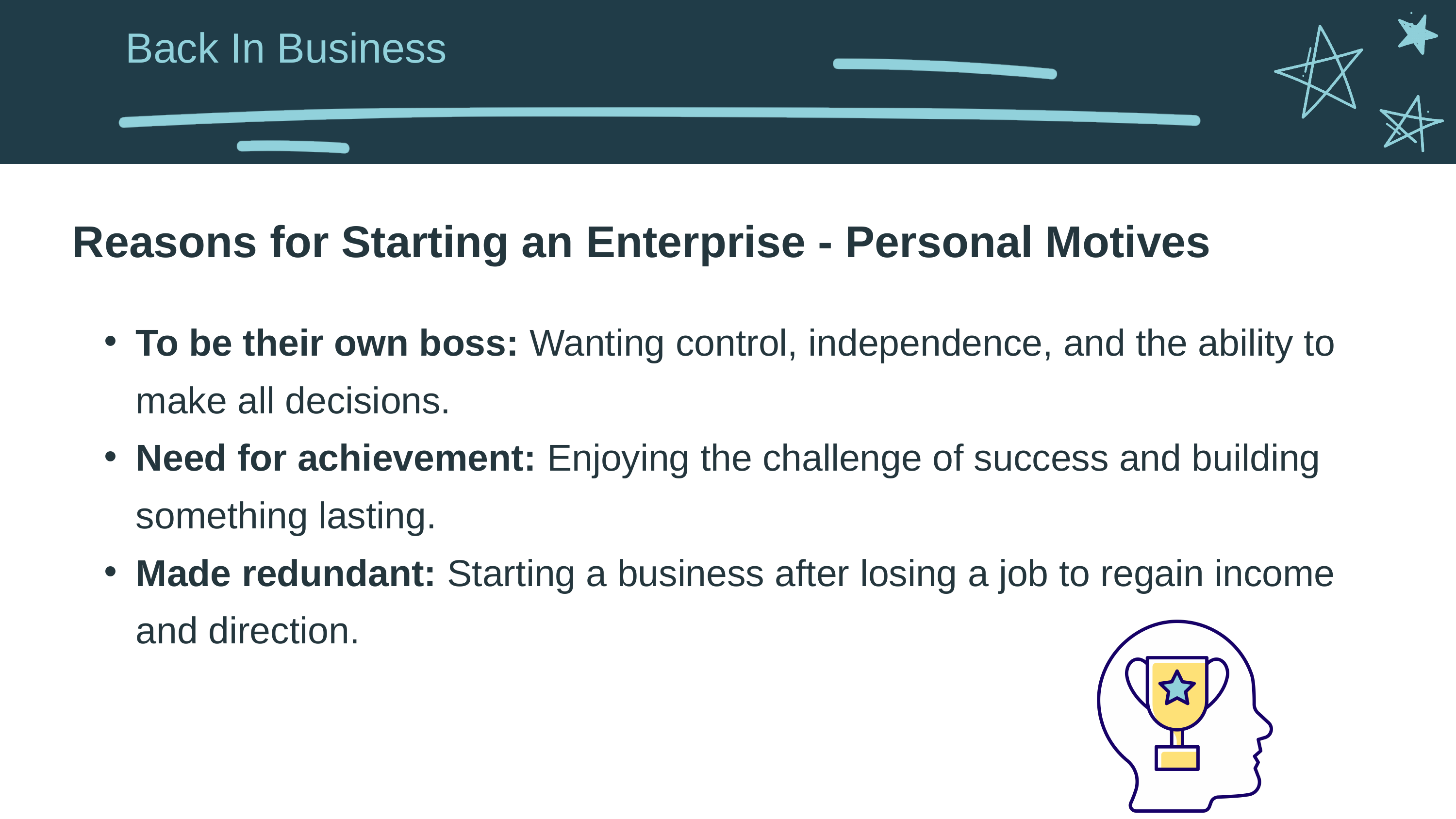

Back In Business

Reasons for Starting an Enterprise - Personal Motives
To be their own boss: Wanting control, independence, and the ability to make all decisions.
Need for achievement: Enjoying the challenge of success and building something lasting.
Made redundant: Starting a business after losing a job to regain income and direction.